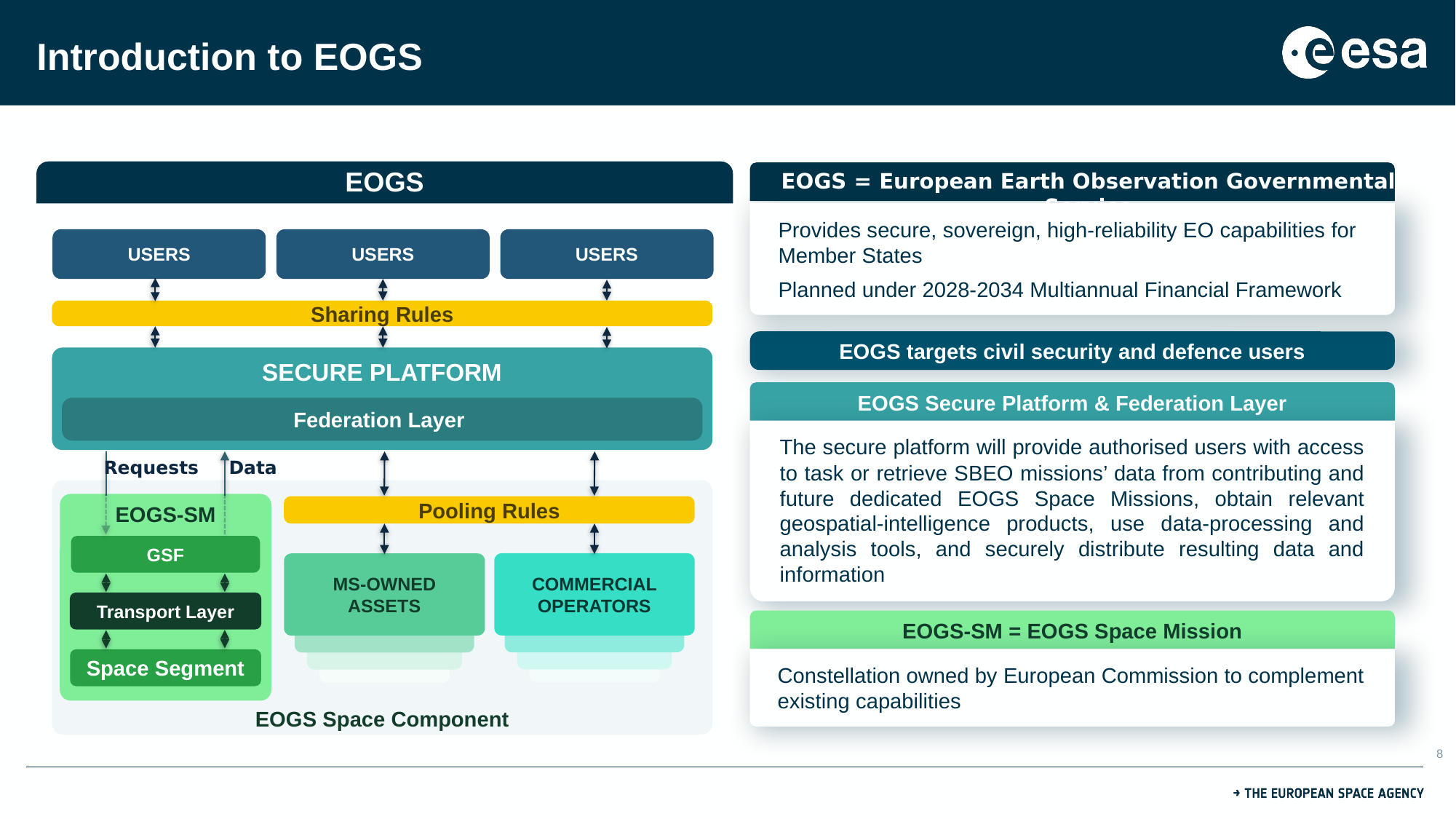

# Introduction to EOGS

EOGS
EOGS = European Earth Observation Governmental Service

Provides secure, sovereign, high‑reliability EO capabilities for Member States
Planned under 2028-2034 Multiannual Financial Framework

USERS
USERS
USERS
Sharing Rules
SECURE PLATFORM

Federation Layer
Requests
Data
EOGS Space Component
EOGS-SM
Pooling Rules
GSF
COMMERCIAL
OPERATORS
MS-OWNED
ASSETS

MS-owned
Assets
Transport Layer
MS-owned
MS-owned
Space Segment
EOGS targets civil security and defence users
EOGS Secure Platform & Federation Layer
The secure platform will provide authorised users with access to task or retrieve SBEO missions’ data from contributing and future dedicated EOGS Space Missions, obtain relevant geospatial‑intelligence products, use data‑processing and analysis tools, and securely distribute resulting data and information
EOGS-SM = EOGS Space Mission
Constellation owned by European Commission to complement existing capabilities